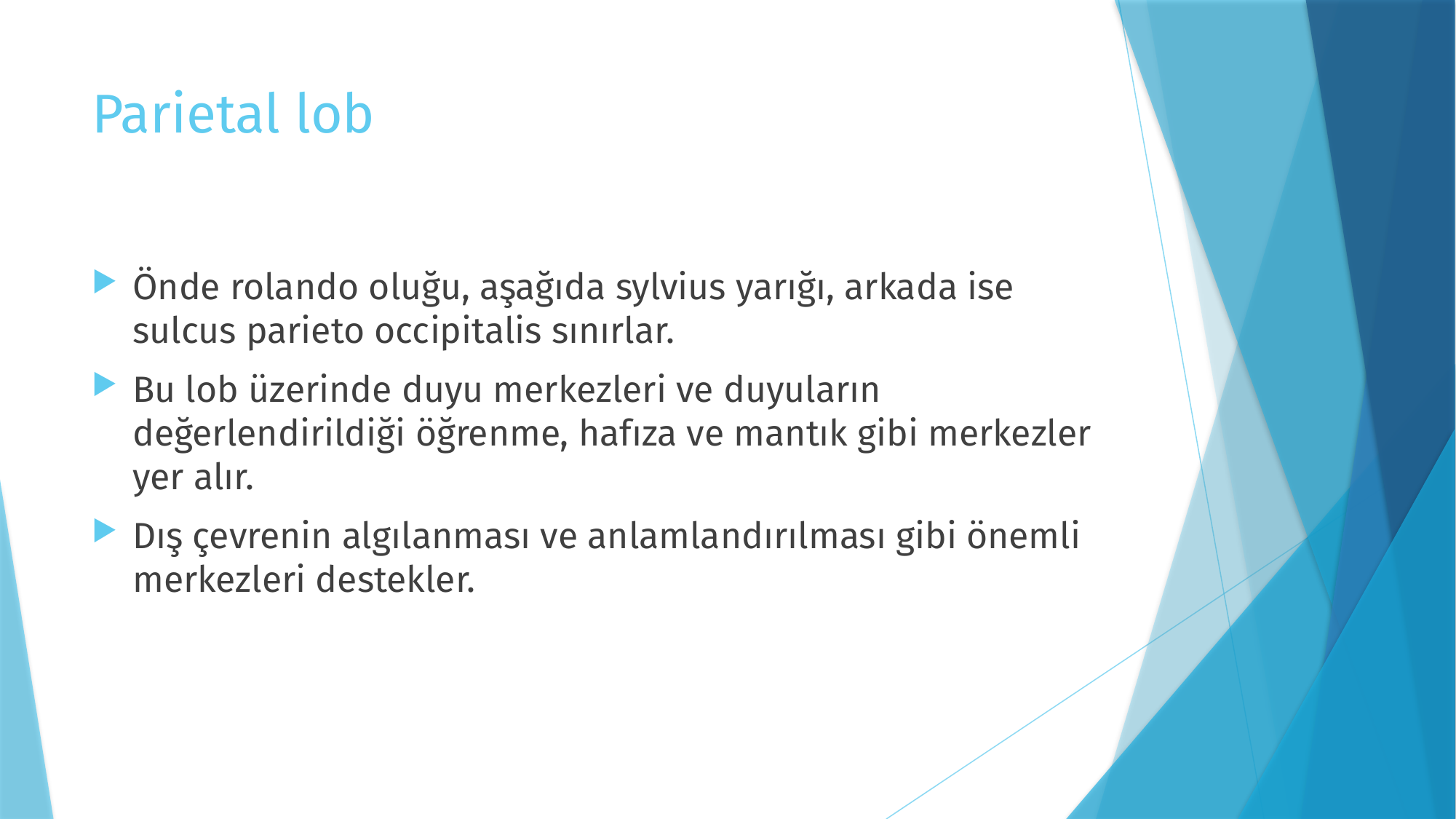

# Parietal lob
Önde rolando oluğu, aşağıda sylvius yarığı, arkada ise sulcus parieto occipitalis sınırlar.
Bu lob üzerinde duyu merkezleri ve duyuların değerlendirildiği öğrenme, hafıza ve mantık gibi merkezler yer alır.
Dış çevrenin algılanması ve anlamlandırılması gibi önemli merkezleri destekler.